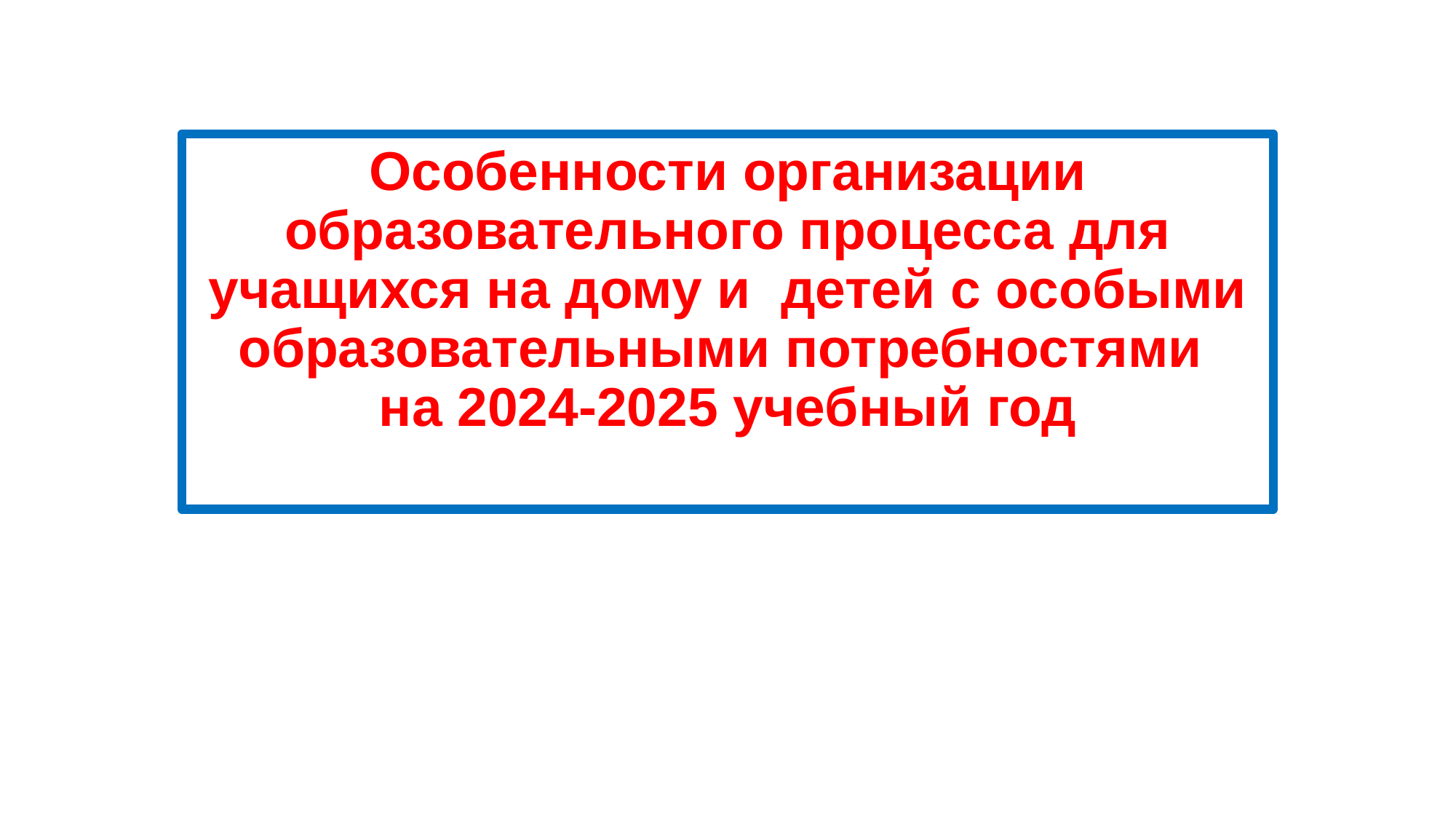

# Особенности организации образовательного процесса для учащихся на дому и  детей с особыми образовательными потребностями на 2024-2025 учебный год